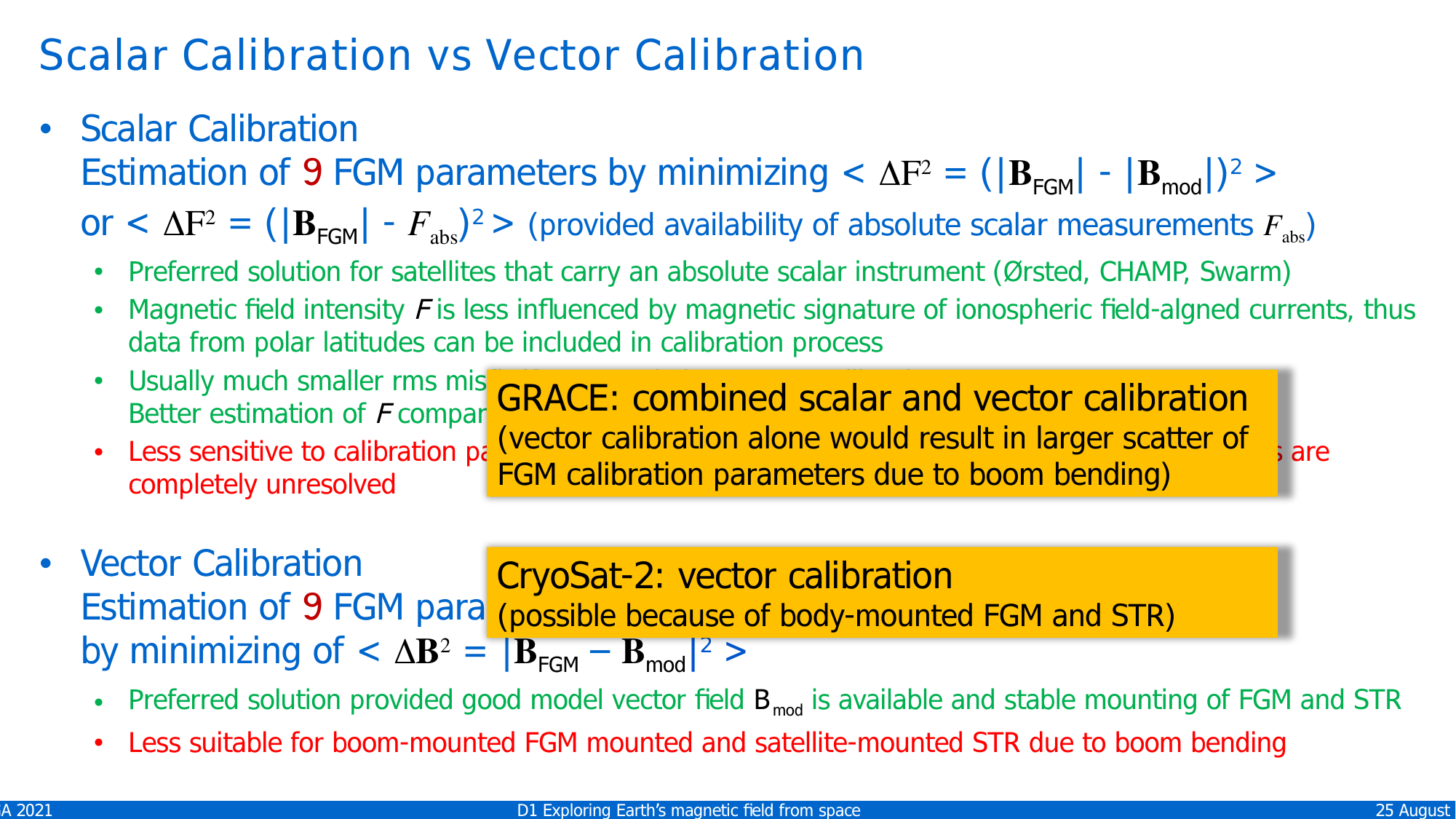

# Scalar Calibration vs Vector Calibration
Scalar Calibration
Estimation of 9 FGM parameters by minimizing < ΔF2 = (|BFGM| - |Bmod|)2 >
or < ΔF2 = (|BFGM| - Fabs)2 > (provided availability of absolute scalar measurements Fabs)
Preferred solution for satellites that carry an absolute scalar instrument (Ørsted, CHAMP, Swarm)
Magnetic field intensity F is less influenced by magnetic signature of ionospheric field-algned currents, thus data from polar latitudes can be included in calibration process
Usually much smaller rms misfit (factor 3 -5) than vector calibration
Better estimation of F compared to vector calibration
Less sensitive to calibration parameters: some parameters are poorly resolved, and Euler angles are completely unresolved
Vector Calibration
Estimation of 9 FGM parameters and 3 Euler angles (= 12 paremeters)
by minimizing of < ΔB2 = |BFGM – Bmod|2 >
Preferred solution provided good model vector field Bmod is available and stable mounting of FGM and STR
Less suitable for boom-mounted FGM mounted and satellite-mounted STR due to boom bending
GRACE: combined scalar and vector calibration
(vector calibration alone would result in larger scatter of FGM calibration parameters due to boom bending)
CryoSat-2: vector calibration
(possible because of body-mounted FGM and STR)